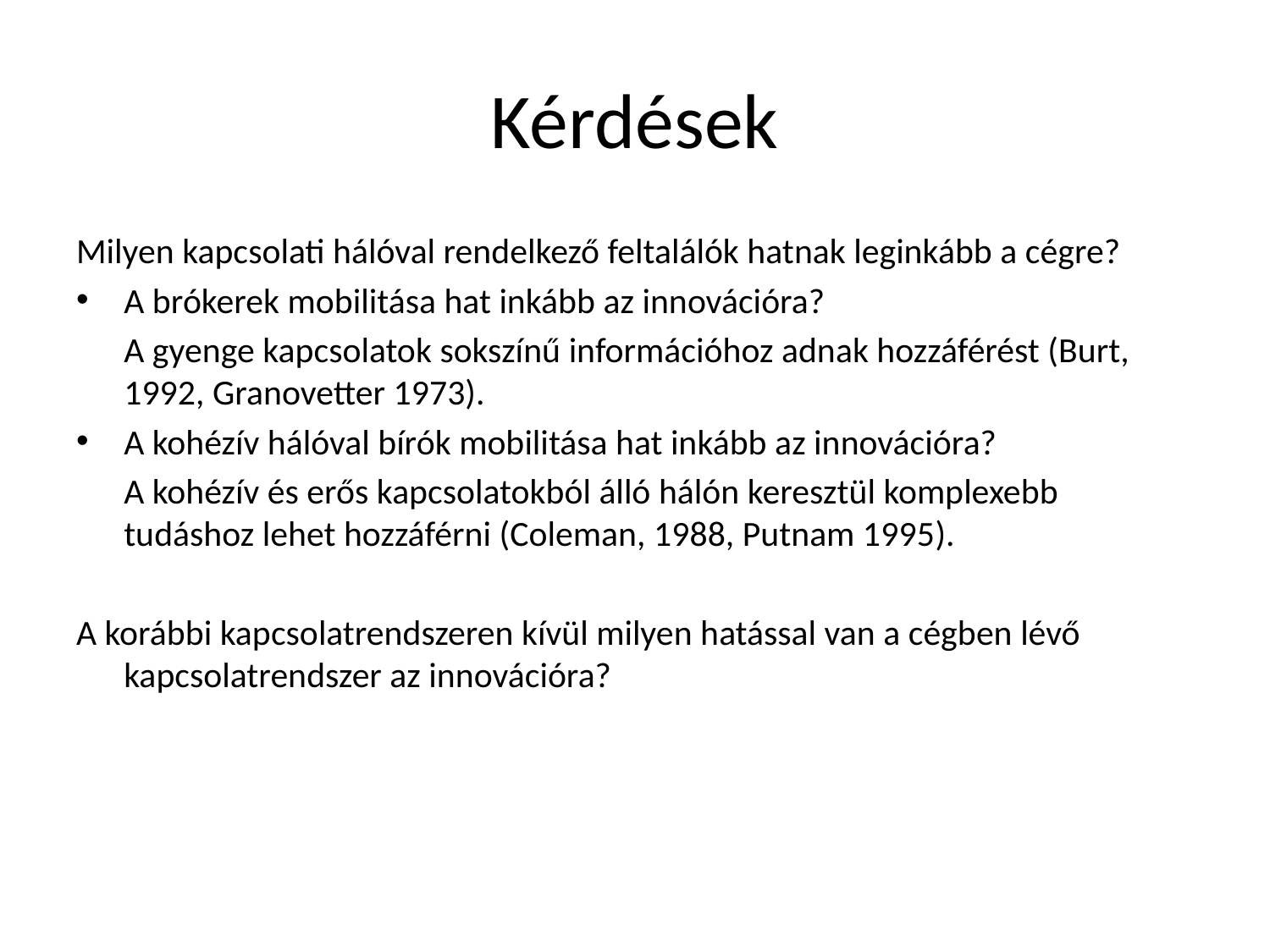

# Kérdések
Milyen kapcsolati hálóval rendelkező feltalálók hatnak leginkább a cégre?
A brókerek mobilitása hat inkább az innovációra?
	A gyenge kapcsolatok sokszínű információhoz adnak hozzáférést (Burt, 1992, Granovetter 1973).
A kohézív hálóval bírók mobilitása hat inkább az innovációra?
	A kohézív és erős kapcsolatokból álló hálón keresztül komplexebb tudáshoz lehet hozzáférni (Coleman, 1988, Putnam 1995).

A korábbi kapcsolatrendszeren kívül milyen hatással van a cégben lévő kapcsolatrendszer az innovációra?